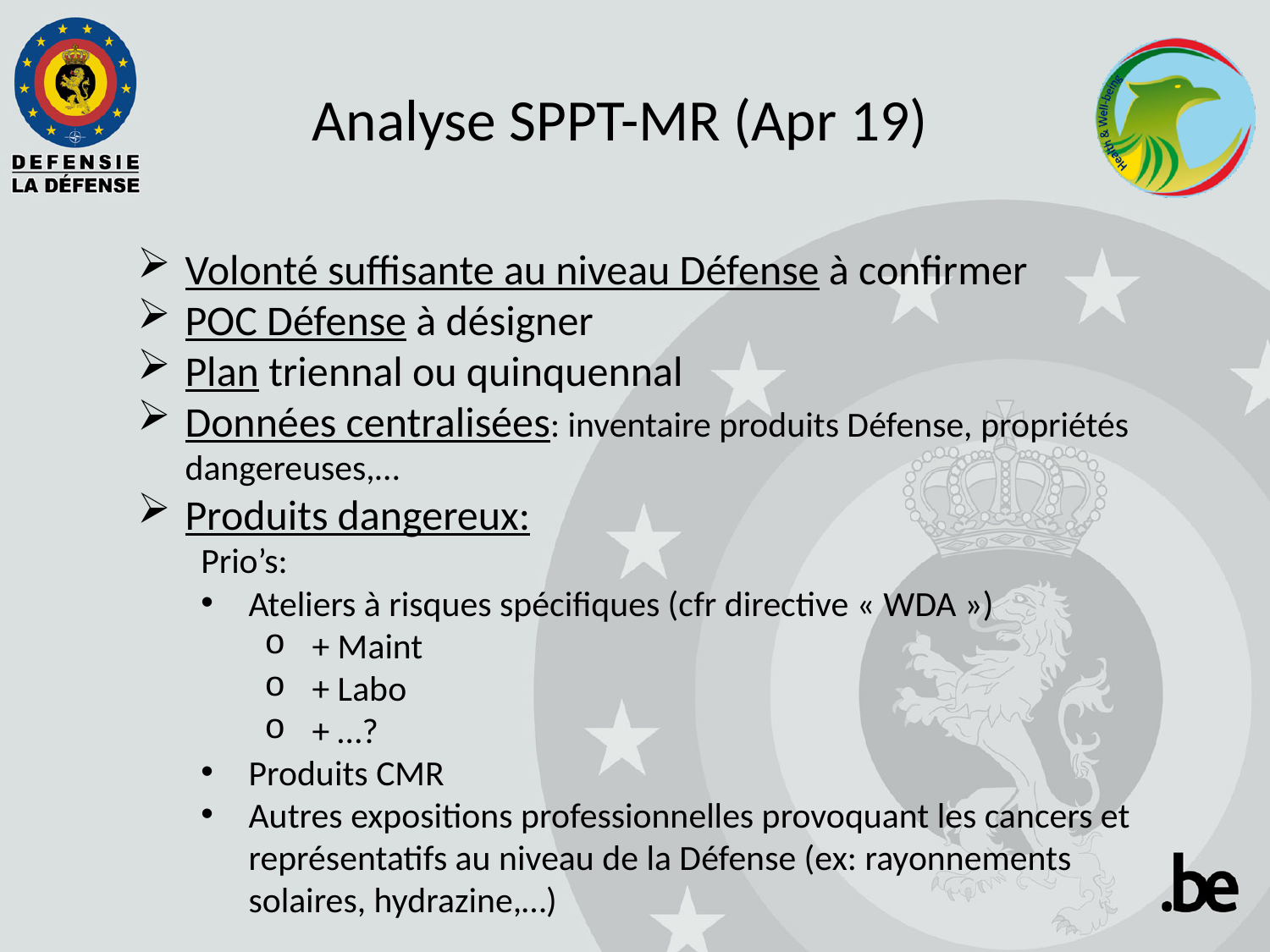

# Analyse SPPT-MR (Apr 19)
Volonté suffisante au niveau Défense à confirmer
POC Défense à désigner
Plan triennal ou quinquennal
Données centralisées: inventaire produits Défense, propriétés dangereuses,…
Produits dangereux:
Prio’s:
Ateliers à risques spécifiques (cfr directive « WDA »)
+ Maint
+ Labo
+ …?
Produits CMR
Autres expositions professionnelles provoquant les cancers et représentatifs au niveau de la Défense (ex: rayonnements solaires, hydrazine,…)